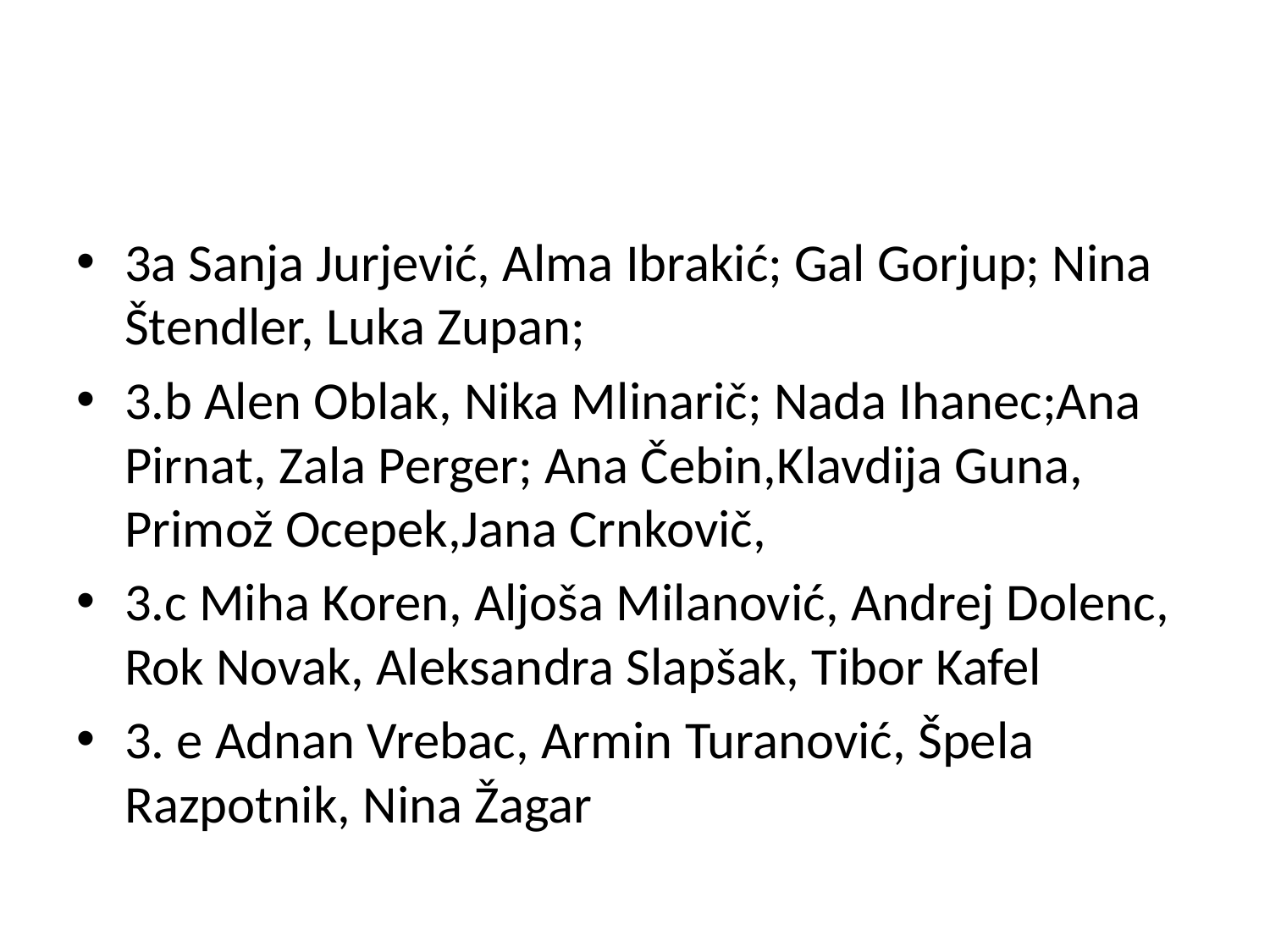

#
3a Sanja Jurjević, Alma Ibrakić; Gal Gorjup; Nina Štendler, Luka Zupan;
3.b Alen Oblak, Nika Mlinarič; Nada Ihanec;Ana Pirnat, Zala Perger; Ana Čebin,Klavdija Guna, Primož Ocepek,Jana Crnkovič,
3.c Miha Koren, Aljoša Milanović, Andrej Dolenc, Rok Novak, Aleksandra Slapšak, Tibor Kafel
3. e Adnan Vrebac, Armin Turanović, Špela Razpotnik, Nina Žagar